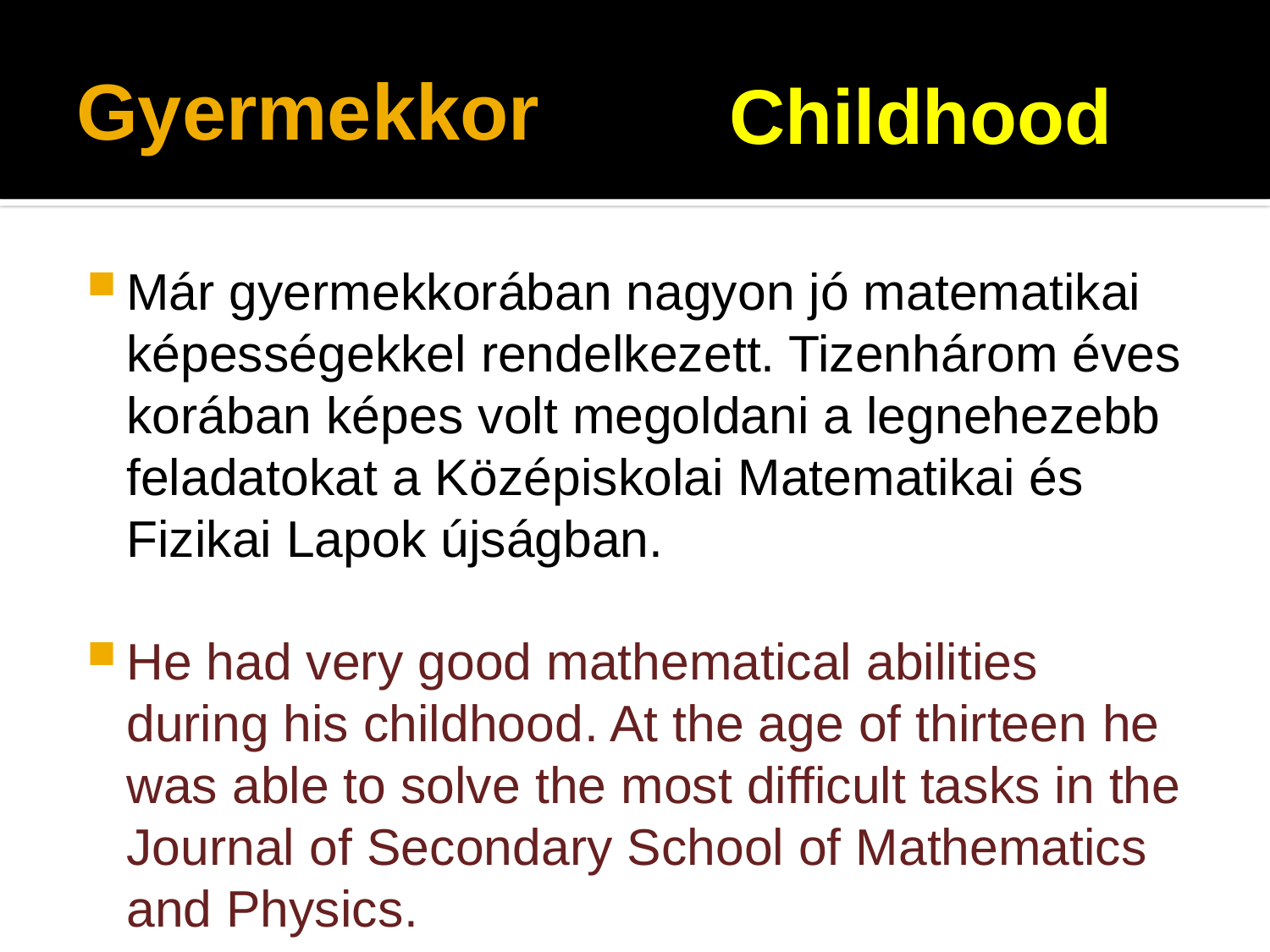

# Gyermekkor
Childhood
Már gyermekkorában nagyon jó matematikai képességekkel rendelkezett. Tizenhárom éves korában képes volt megoldani a legnehezebb feladatokat a Középiskolai Matematikai és Fizikai Lapok újságban.

He had very good mathematical abilities during his childhood. At the age of thirteen he was able to solve the most difficult tasks in the Journal of Secondary School of Mathematics and Physics.